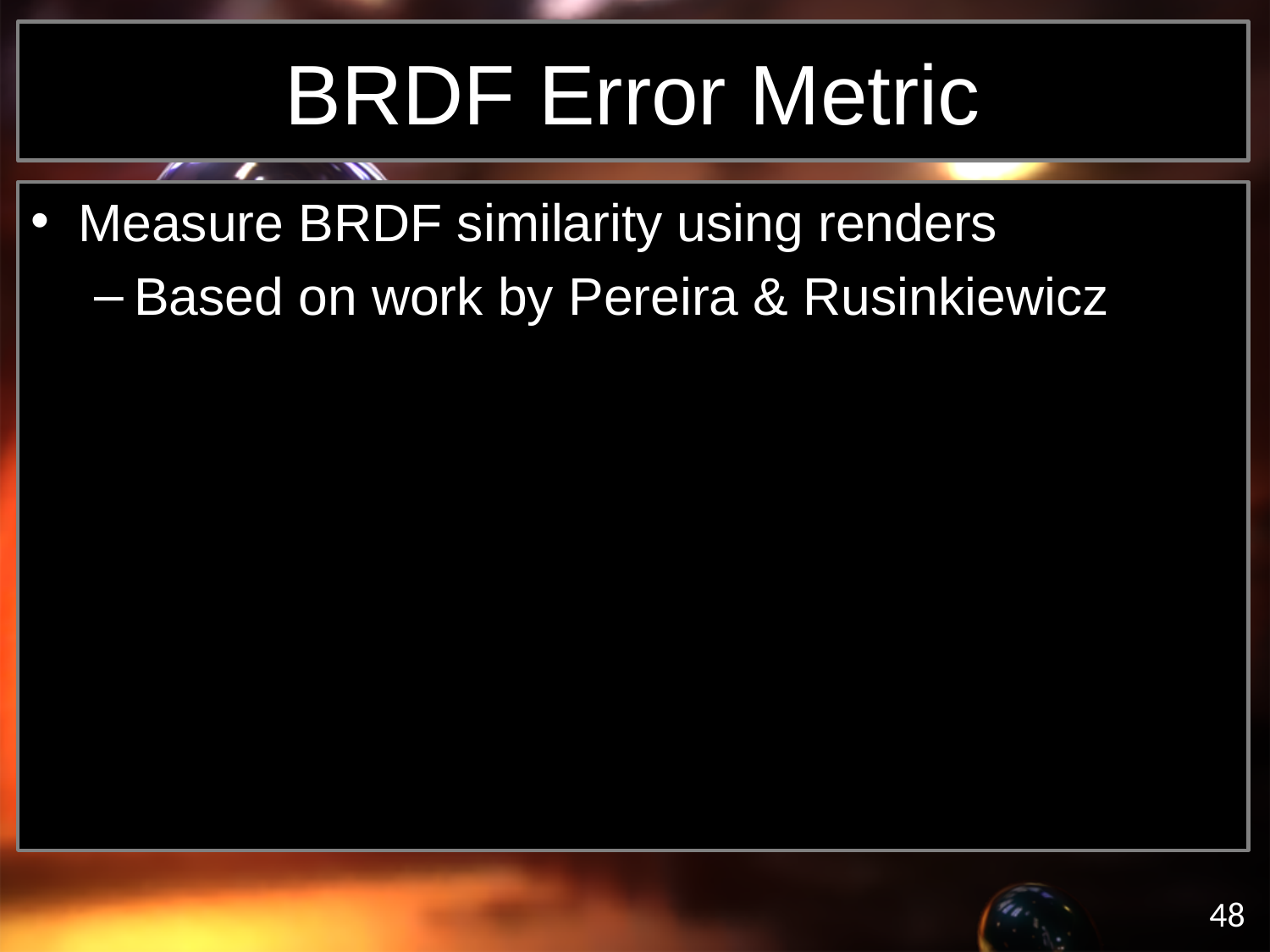

# BRDF Error Metric
Measure BRDF similarity using renders
Based on work by Pereira & Rusinkiewicz

48